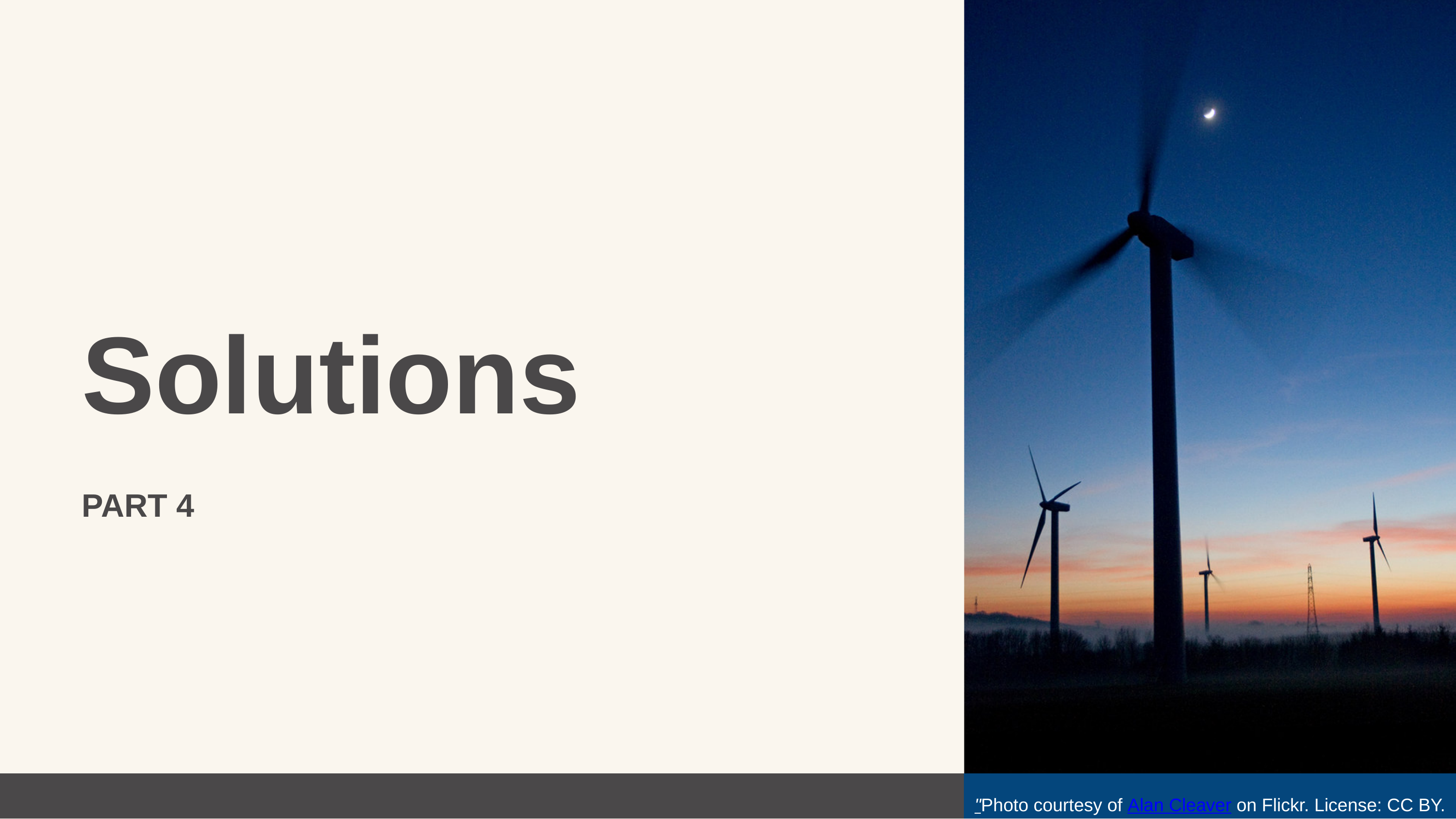

Solutions
PART 4

"Photo courtesy of Alan Cleaver on Flickr. License: CC BY.